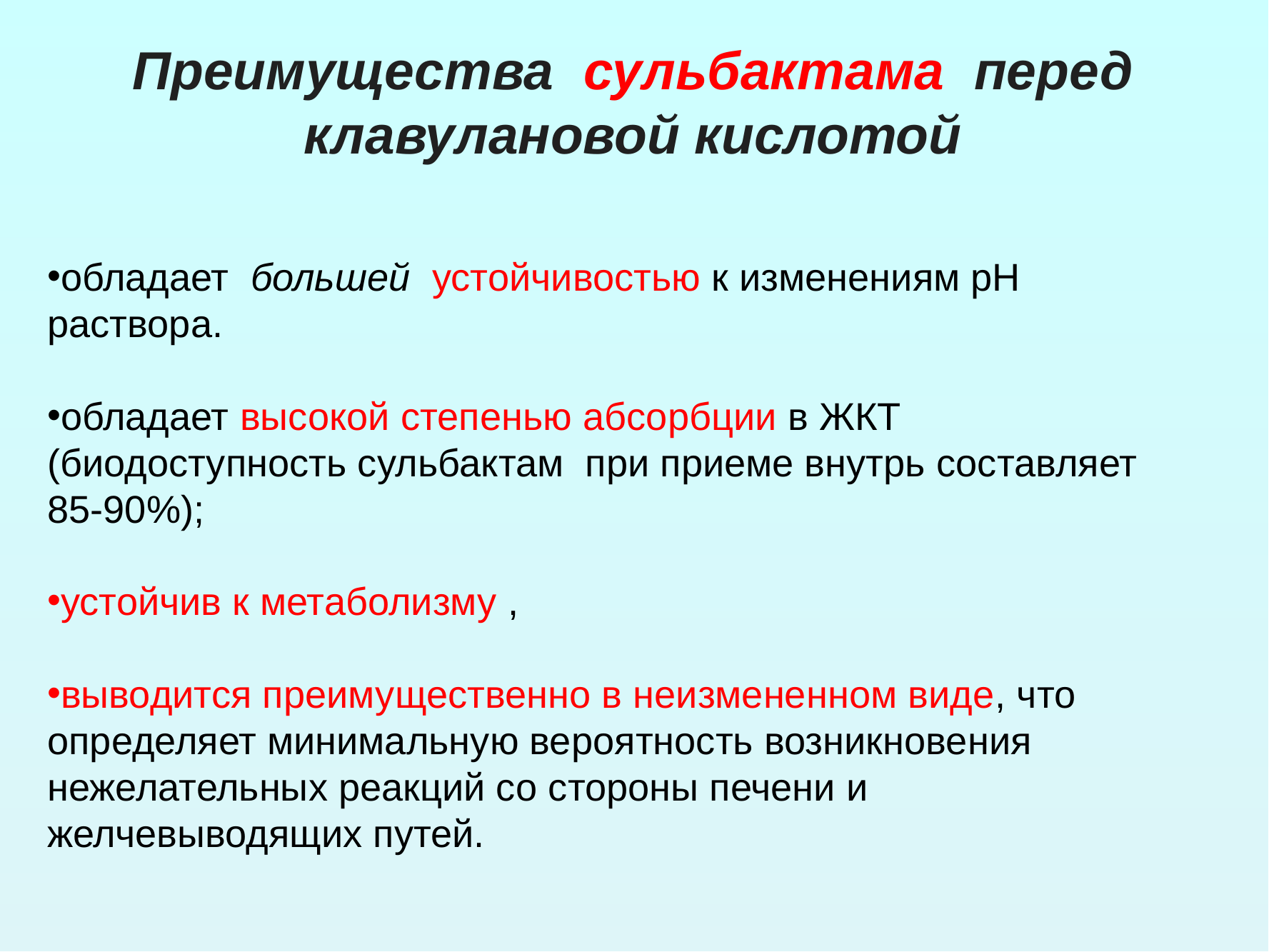

Преимущества  сульбактама  перед клавулановой кислотой
обладает  большей  устойчивостью к изменениям рН раствора.

обладает высокой степенью абсорбции в ЖКТ  (биодоступность сульбактам  при приеме внутрь составляет 85-90%);

устойчив к метаболизму ,

выводится преимущественно в неизмененном виде, что определяет минимальную вероятность возникновения нежелательных реакций со стороны печени и желчевыводящих путей.